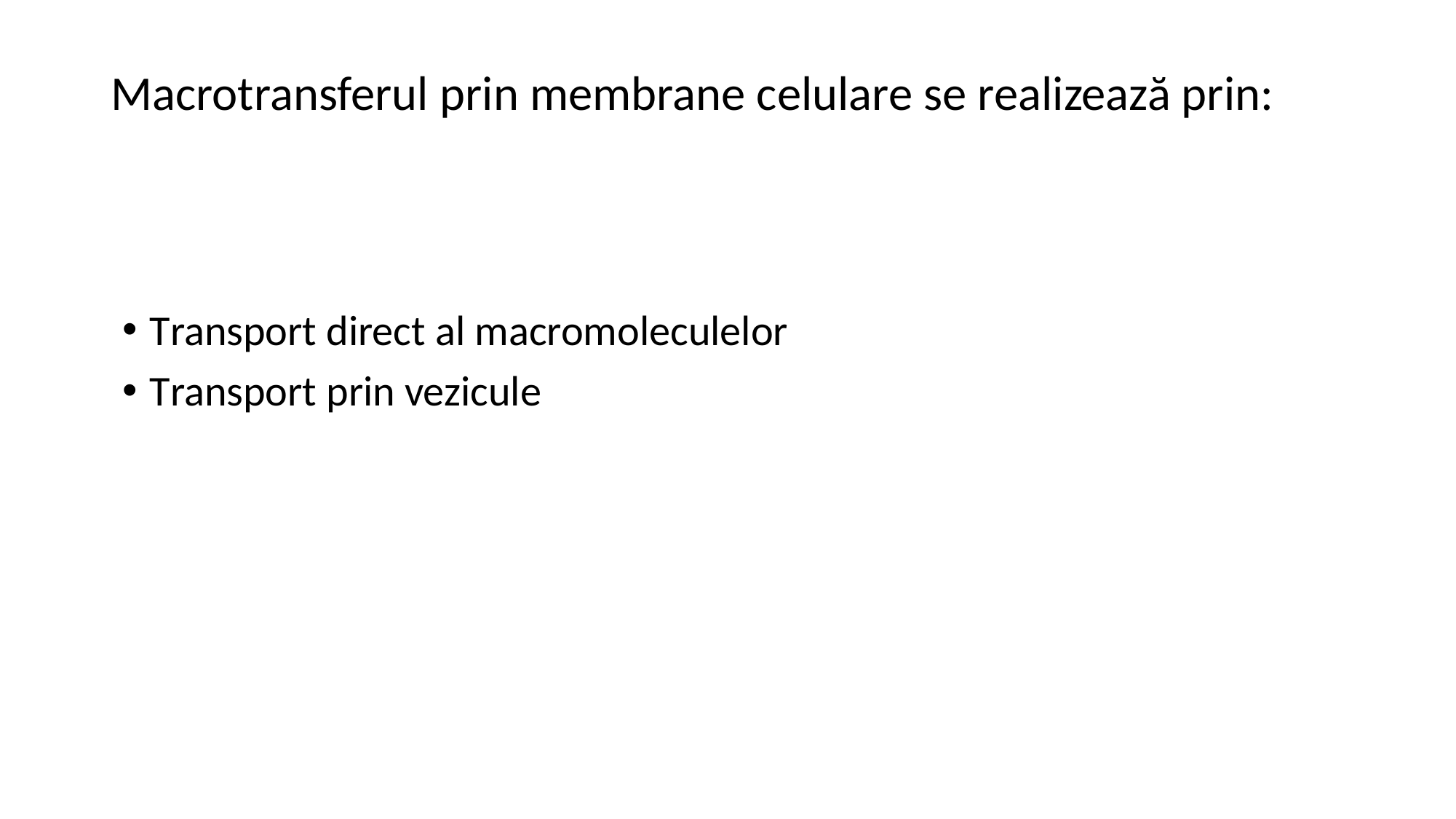

# Macrotransferul prin membrane celulare se realizează prin:
Transport direct al macromoleculelor
Transport prin vezicule